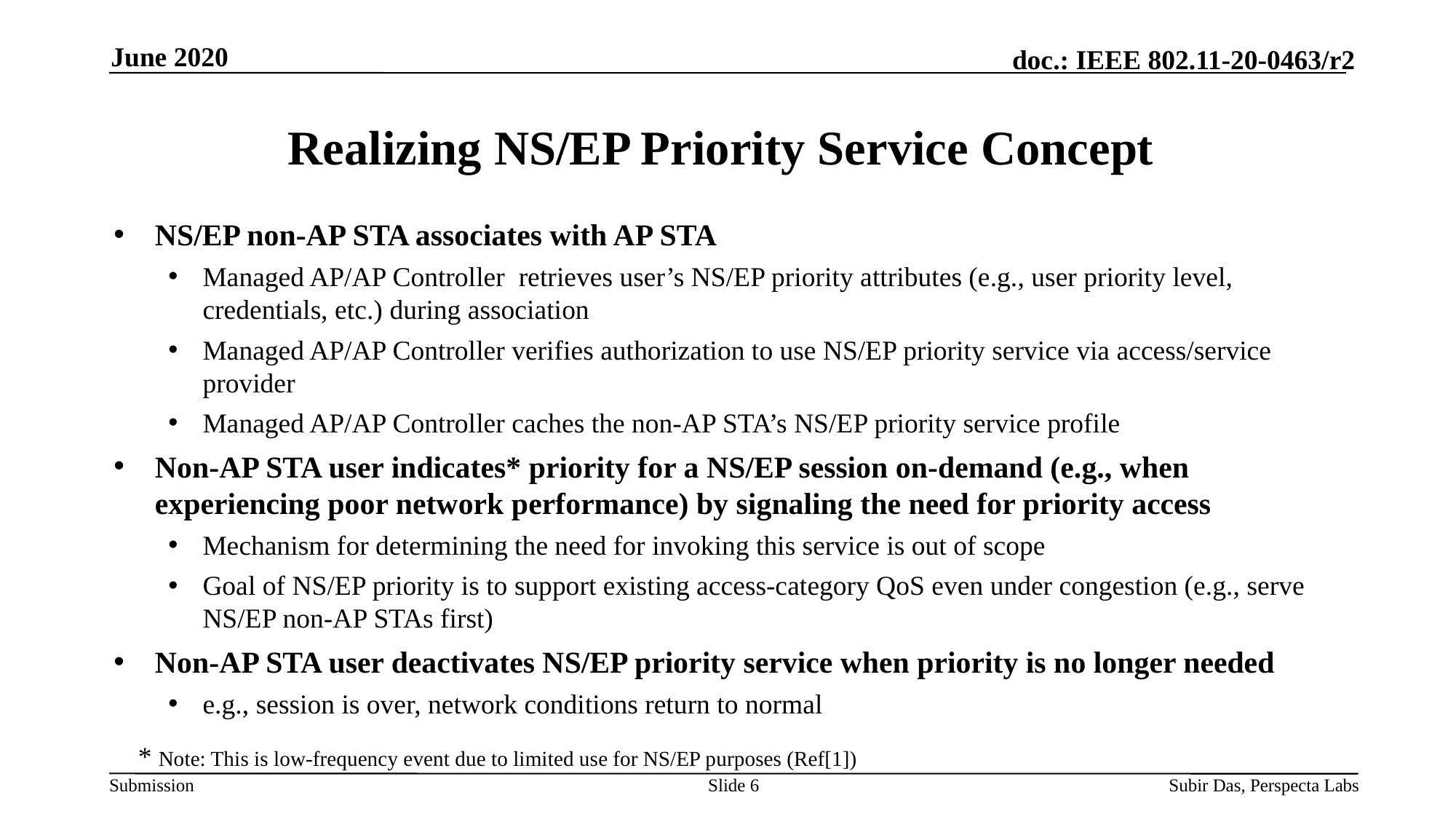

June 2020
# Realizing NS/EP Priority Service Concept
NS/EP non-AP STA associates with AP STA
Managed AP/AP Controller  retrieves user’s NS/EP priority attributes (e.g., user priority level,  credentials, etc.) during association
Managed AP/AP Controller verifies authorization to use NS/EP priority service via access/service provider
Managed AP/AP Controller caches the non-AP STA’s NS/EP priority service profile
Non-AP STA user indicates* priority for a NS/EP session on-demand (e.g., when experiencing poor network performance) by signaling the need for priority access
Mechanism for determining the need for invoking this service is out of scope
Goal of NS/EP priority is to support existing access-category QoS even under congestion (e.g., serve NS/EP non-AP STAs first)
Non-AP STA user deactivates NS/EP priority service when priority is no longer needed
e.g., session is over, network conditions return to normal
* Note: This is low-frequency event due to limited use for NS/EP purposes (Ref[1])
Slide 6
Subir Das, Perspecta Labs